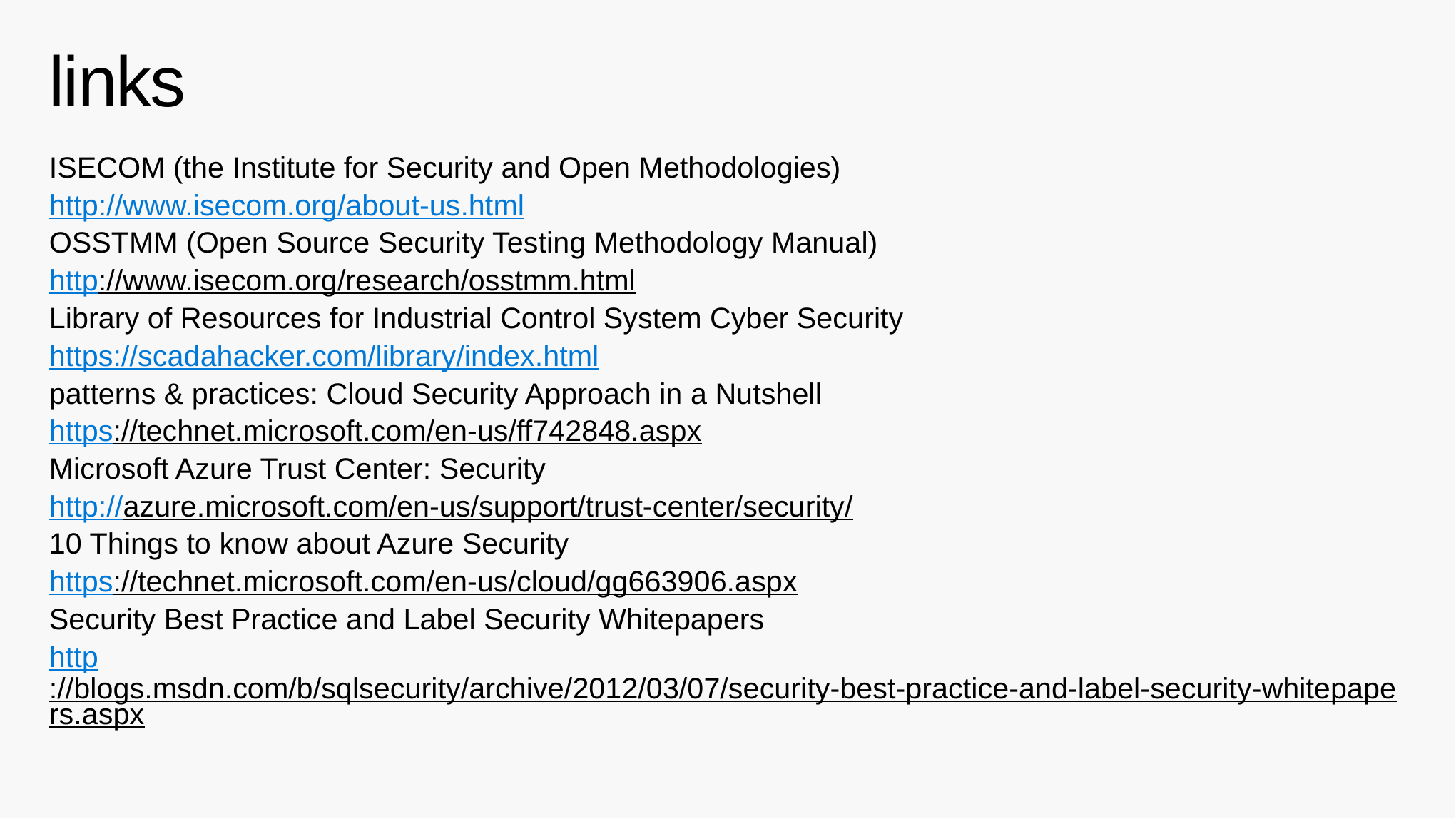

# links
ISECOM (the Institute for Security and Open Methodologies)
http://www.isecom.org/about-us.html
OSSTMM (Open Source Security Testing Methodology Manual)
http://www.isecom.org/research/osstmm.html
Library of Resources for Industrial Control System Cyber Security
https://scadahacker.com/library/index.html
patterns & practices: Cloud Security Approach in a Nutshell
https://technet.microsoft.com/en-us/ff742848.aspx
Microsoft Azure Trust Center: Security
http://azure.microsoft.com/en-us/support/trust-center/security/
10 Things to know about Azure Security
https://technet.microsoft.com/en-us/cloud/gg663906.aspx
Security Best Practice and Label Security Whitepapers
http://blogs.msdn.com/b/sqlsecurity/archive/2012/03/07/security-best-practice-and-label-security-whitepapers.aspx